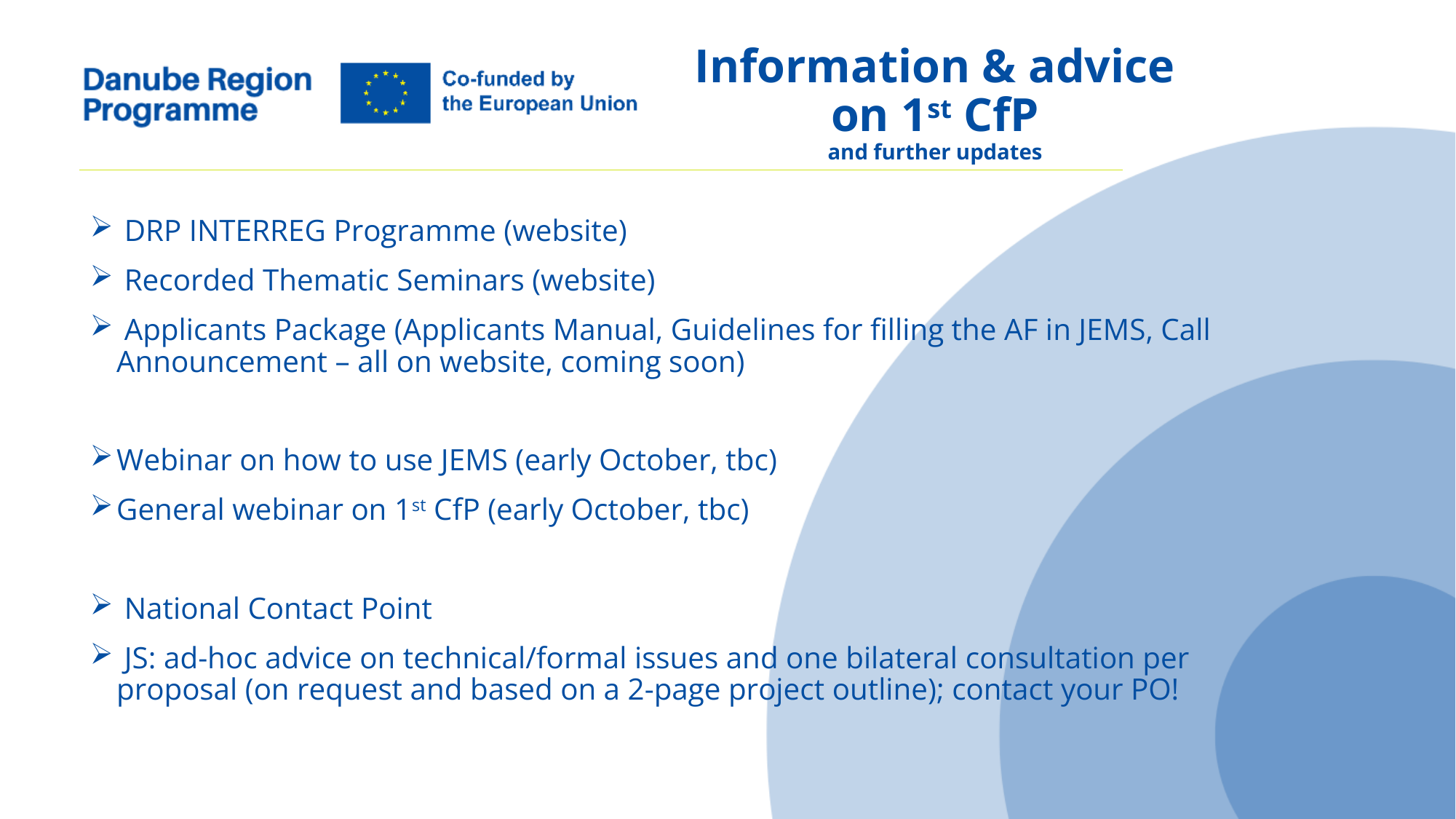

Information & advice on 1st CfP
and further updates

 DRP INTERREG Programme (website)
 Recorded Thematic Seminars (website)
 Applicants Package (Applicants Manual, Guidelines for filling the AF in JEMS, Call Announcement – all on website, coming soon)

Webinar on how to use JEMS (early October, tbc)
General webinar on 1st CfP (early October, tbc)

 National Contact Point
 JS: ad-hoc advice on technical/formal issues and one bilateral consultation per proposal (on request and based on a 2-page project outline); contact your PO!